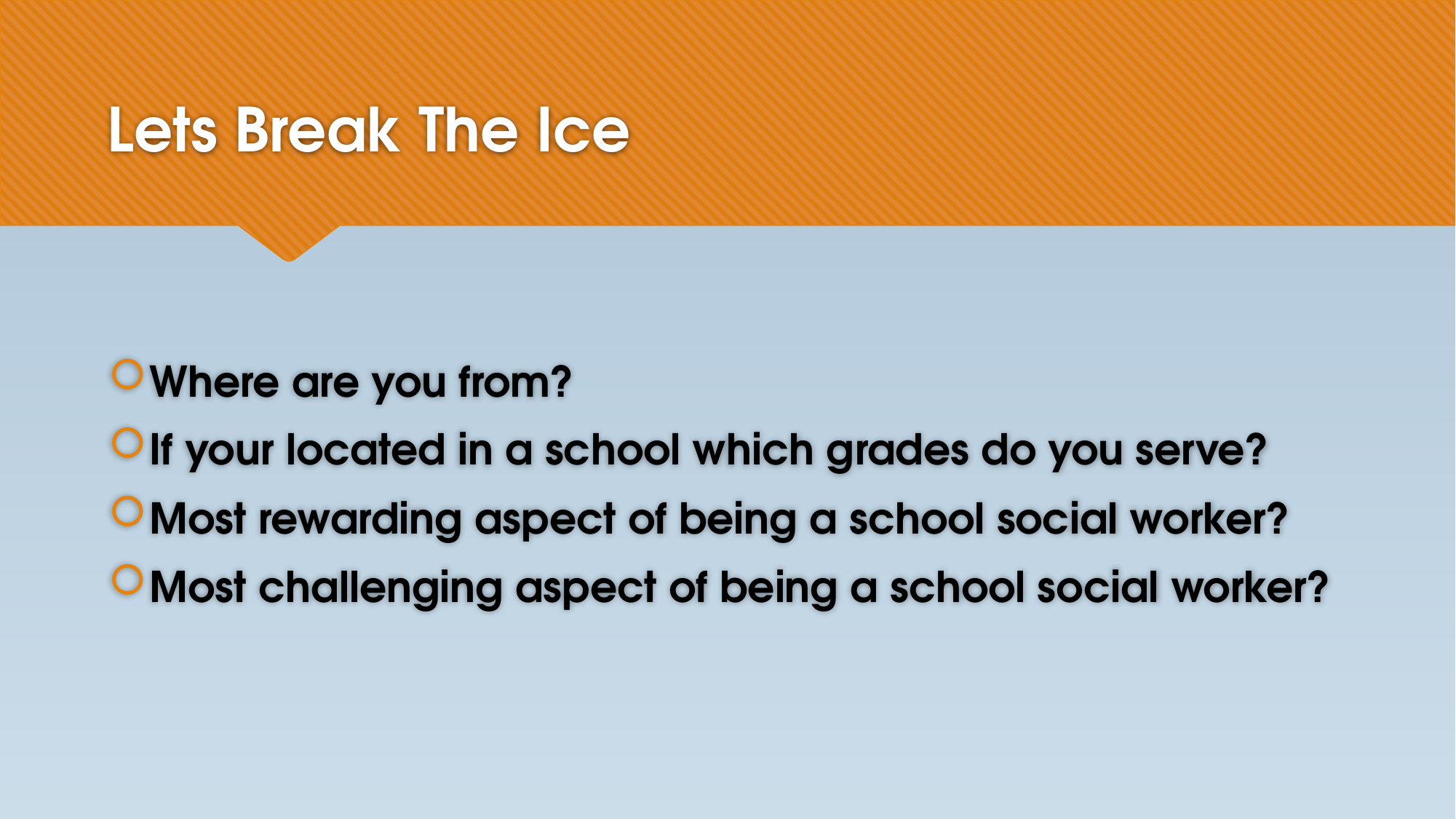

# Lets Break The Ice
Where are you from?
If your located in a school which grades do you serve?
Most rewarding aspect of being a school social worker?
Most challenging aspect of being a school social worker?